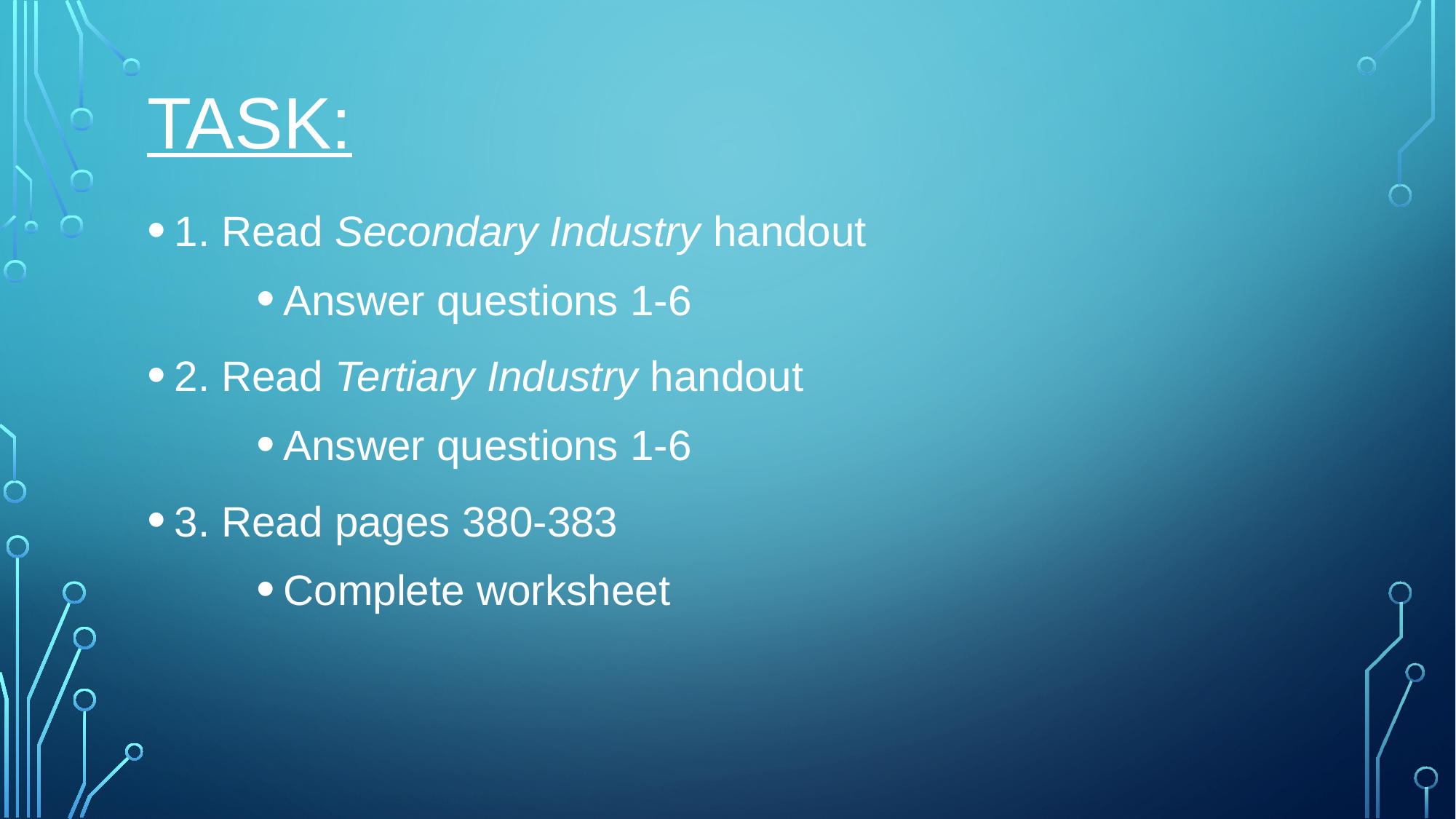

# TASK:
1. Read Secondary Industry handout
Answer questions 1-6
2. Read Tertiary Industry handout
Answer questions 1-6
3. Read pages 380-383
Complete worksheet